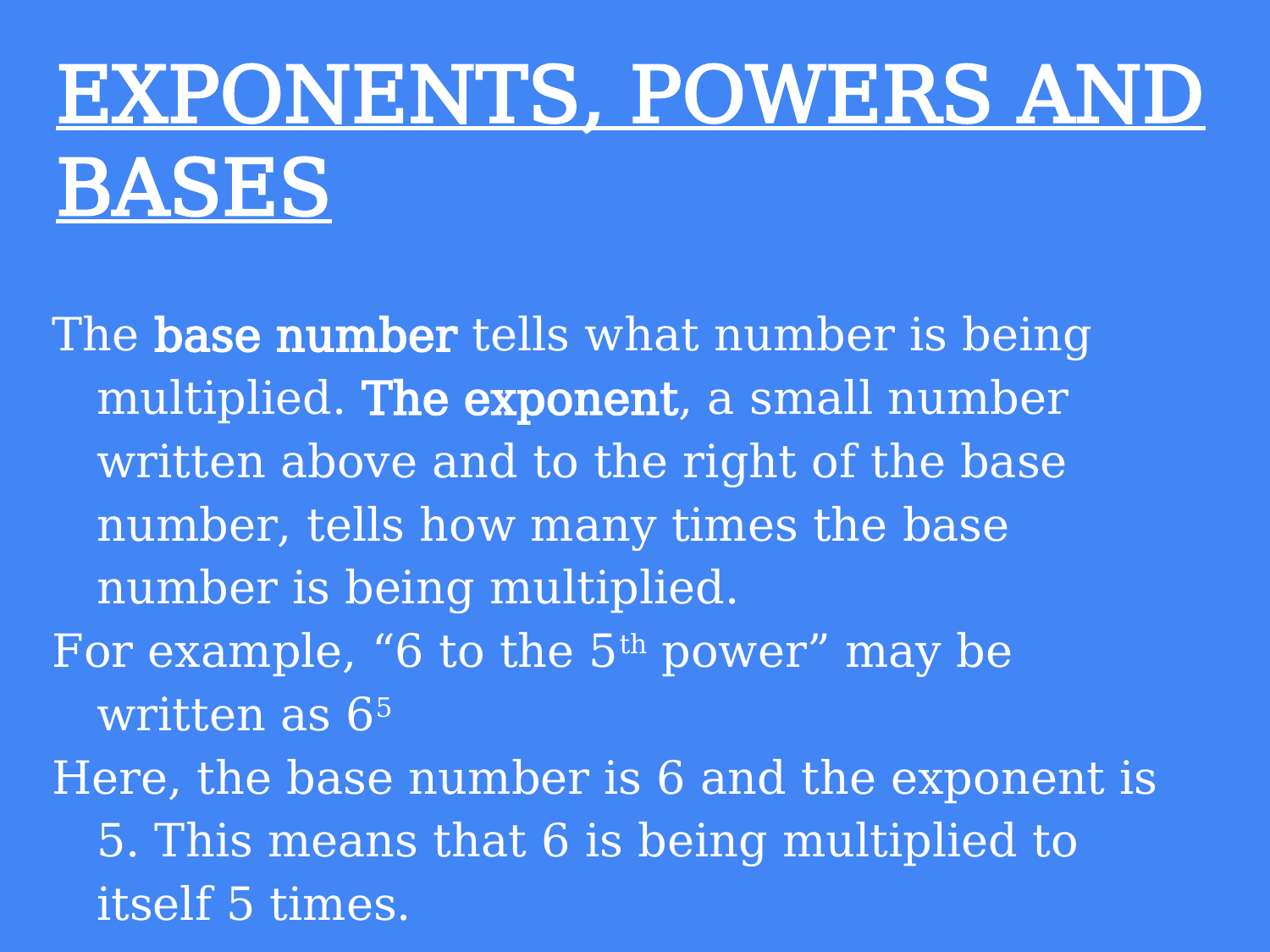

# EXPONENTS, POWERS AND BASES

The base number tells what number is being multiplied. The exponent, a small number written above and to the right of the base number, tells how many times the base number is being multiplied.
For example, “6 to the 5th power” may be written as 65
Here, the base number is 6 and the exponent is 5. This means that 6 is being multiplied to itself 5 times.